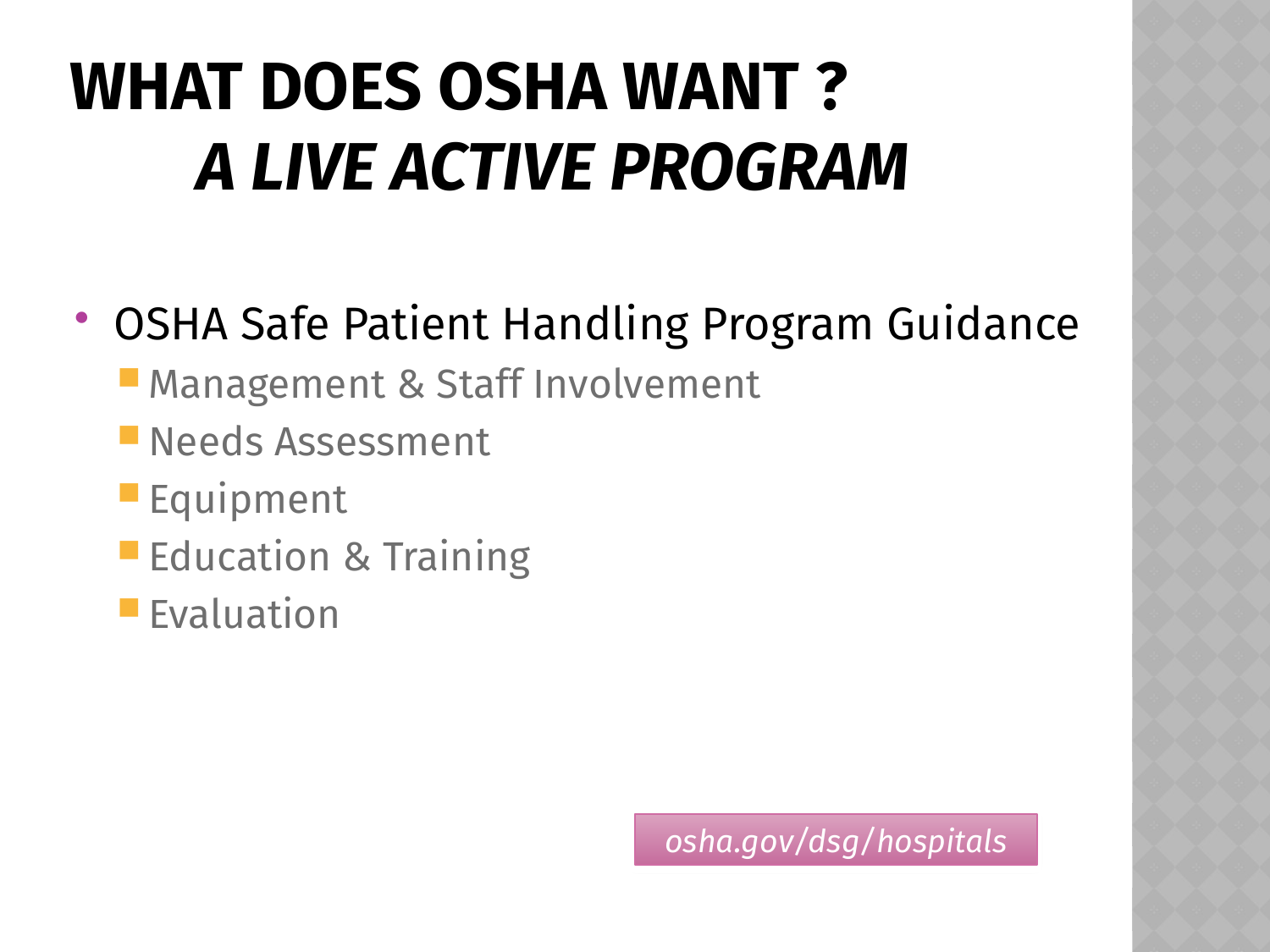

# What Does OSHA Want ? A Live Active Program

OSHA Safe Patient Handling Program Guidance
Management & Staff Involvement
Needs Assessment
Equipment
Education & Training
Evaluation
osha.gov/dsg/hospitals